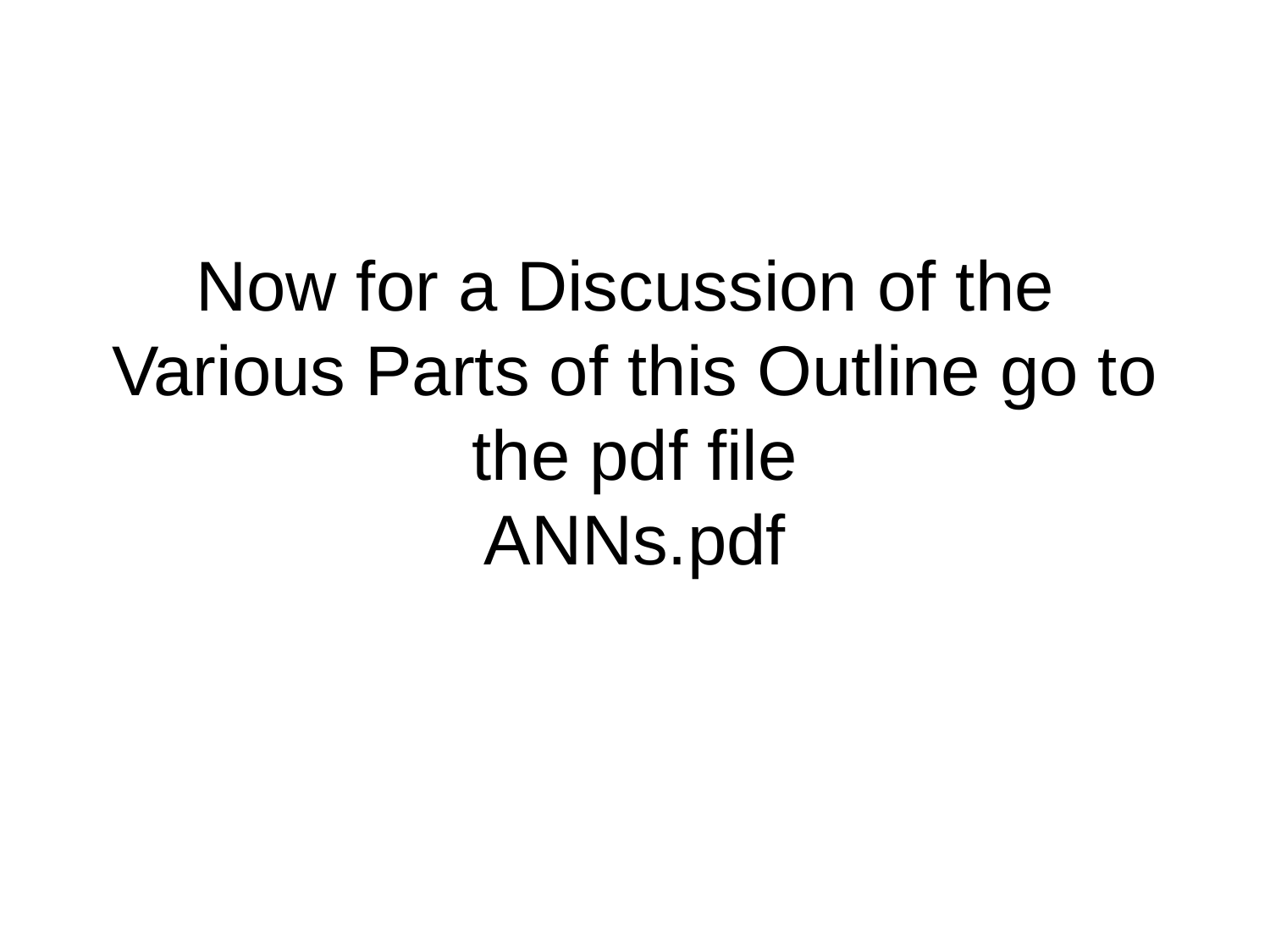

# Now for a Discussion of the Various Parts of this Outline go to the pdf file ANNs.pdf